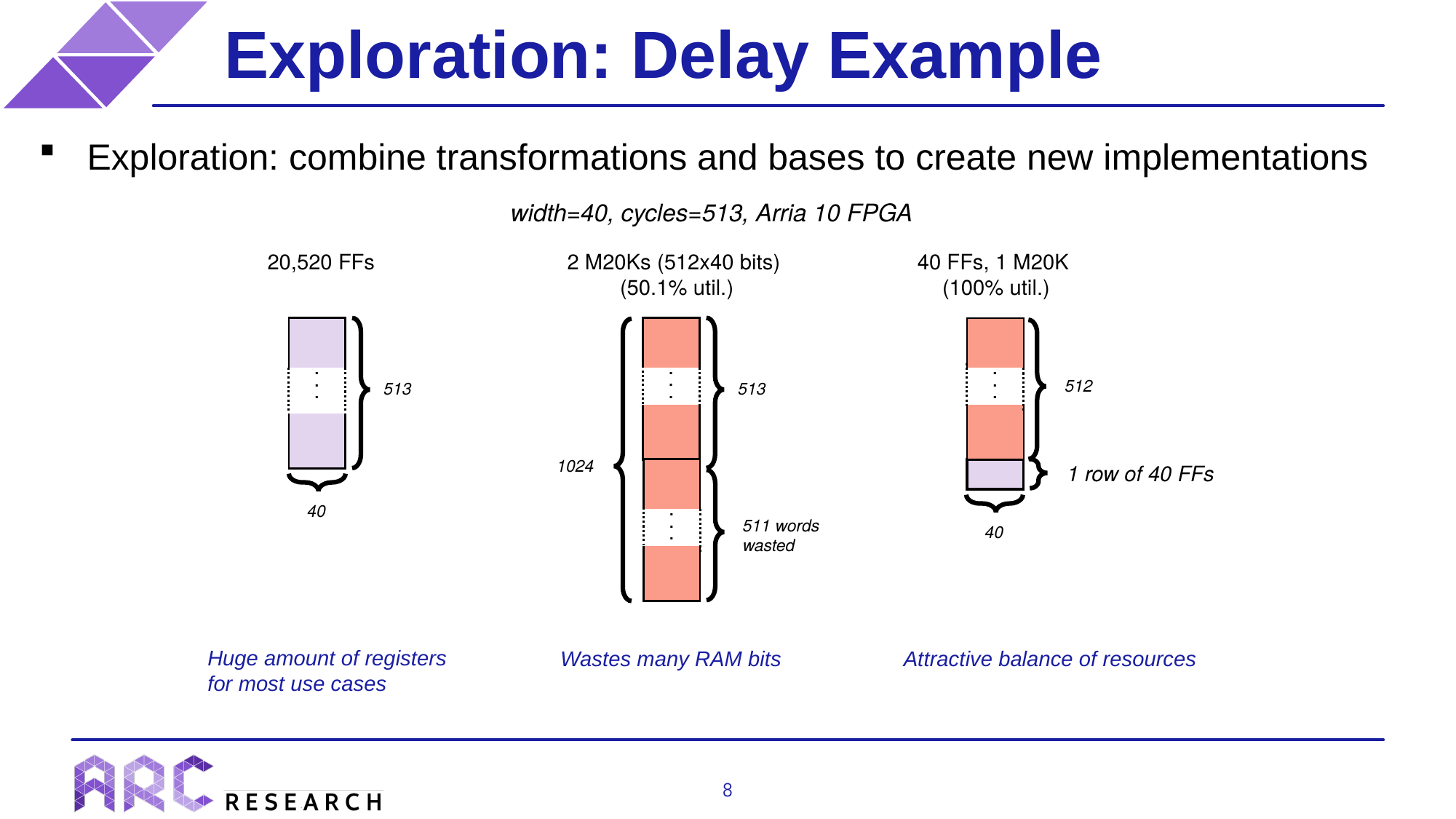

# Exploration: Delay Example
Exploration: combine transformations and bases to create new implementations
width=40, cycles=513, Arria 10 FPGA
2 M20Ks (512x40 bits)
(50.1% util.)
40 FFs, 1 M20K
(100% util.)
20,520 FFs
|  |
| --- |

|  |
| --- |

|  |
| --- |

.
.
.
.
.
.
.
.
.
512
513
513
|  |
| --- |
|  |
| --- |
|  |
| --- |
1024

1 row of 40 FFs

|  |
| --- |

40
.
.
.
511 words
wasted
40
|  |
| --- |
Huge amount of registers for most use cases

Wastes many RAM bits

Attractive balance of resources

8